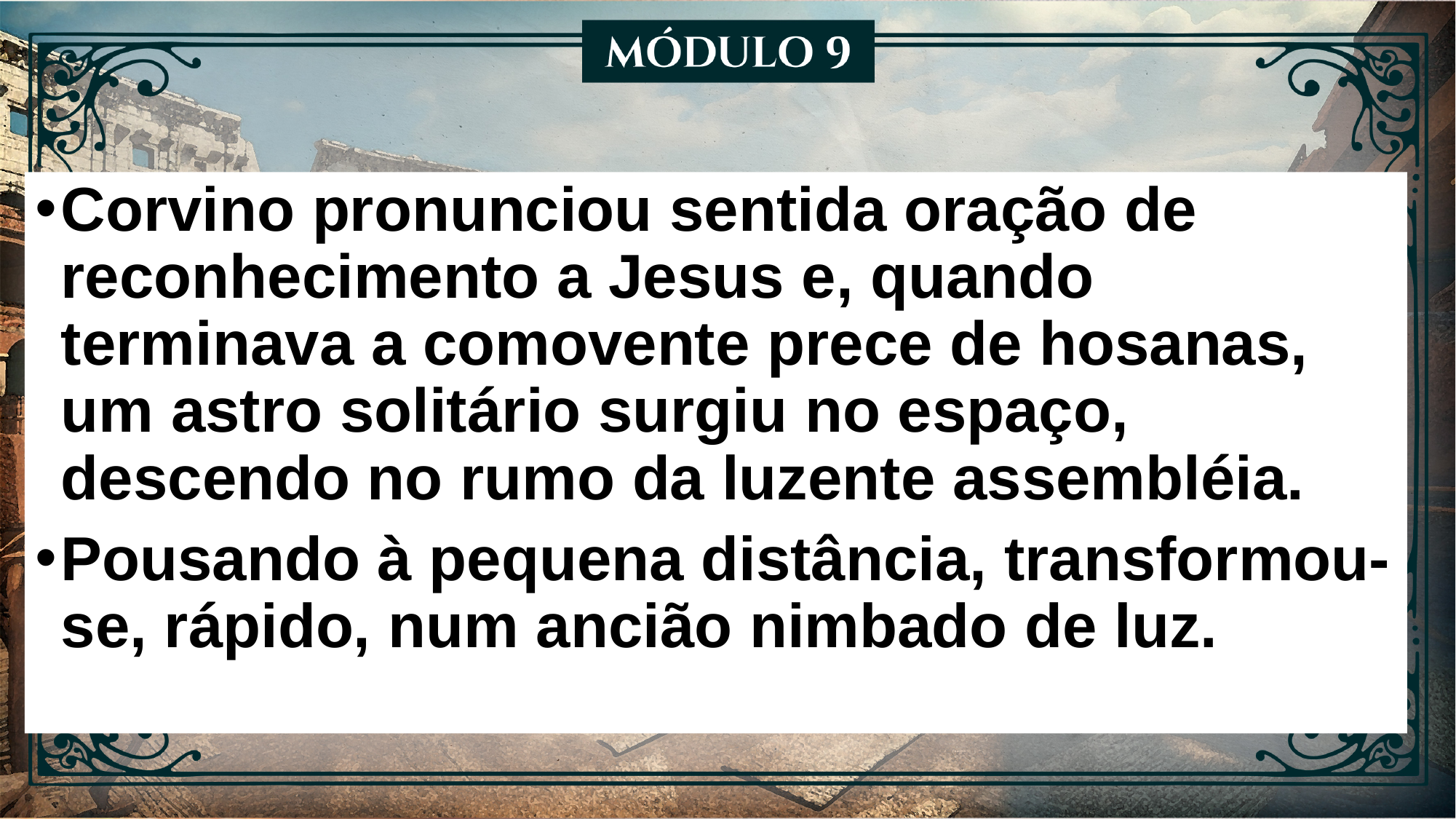

Corvino pronunciou sentida oração de reconhecimento a Jesus e, quando terminava a comovente prece de hosanas, um astro solitário surgiu no espaço, descendo no rumo da luzente assembléia.
Pousando à pequena distância, transformou-se, rápido, num ancião nimbado de luz.